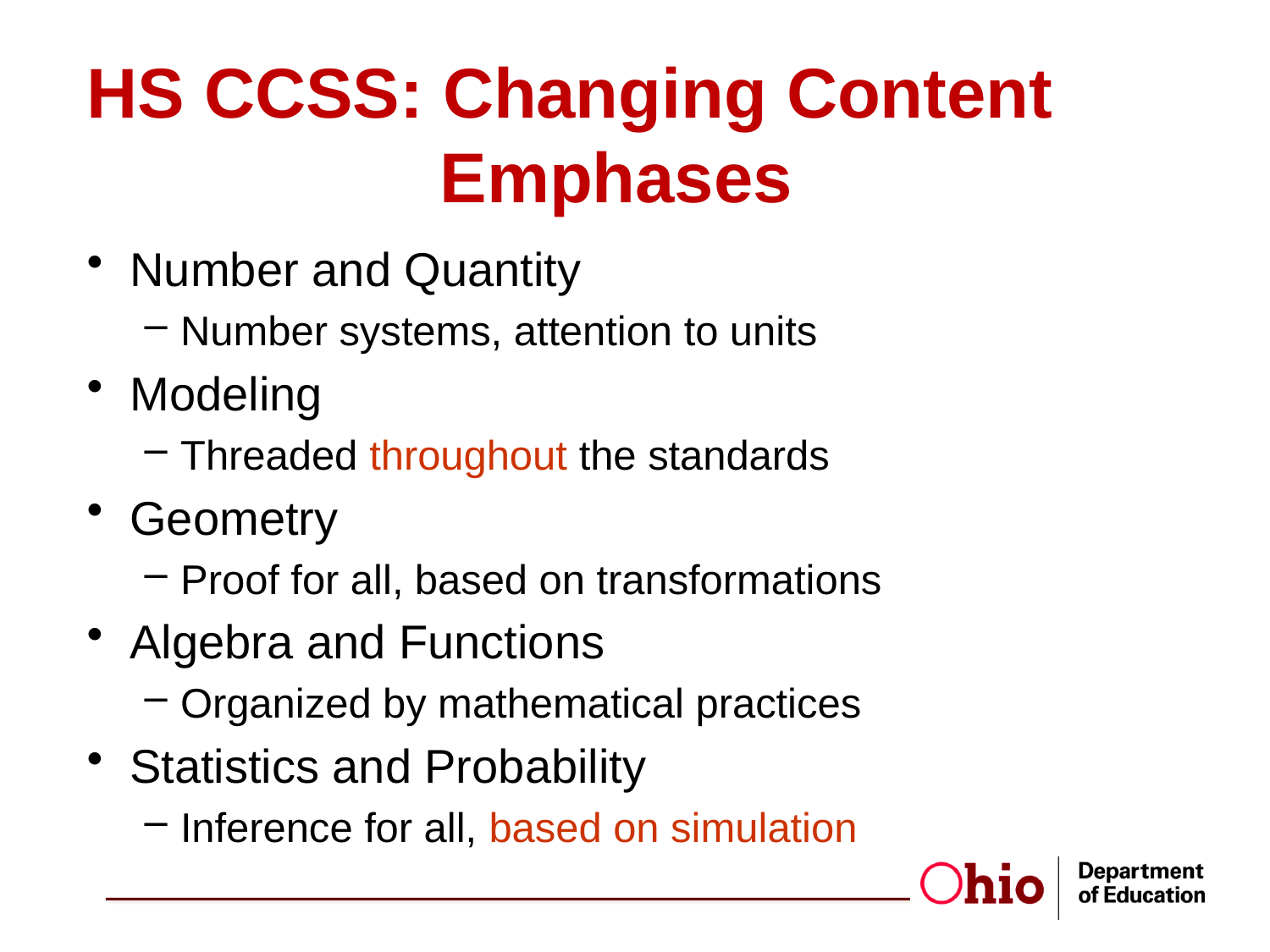

# HS CCSS: Changing Content Emphases
Number and Quantity
Number systems, attention to units
Modeling
Threaded throughout the standards
Geometry
Proof for all, based on transformations
Algebra and Functions
Organized by mathematical practices
Statistics and Probability
Inference for all, based on simulation